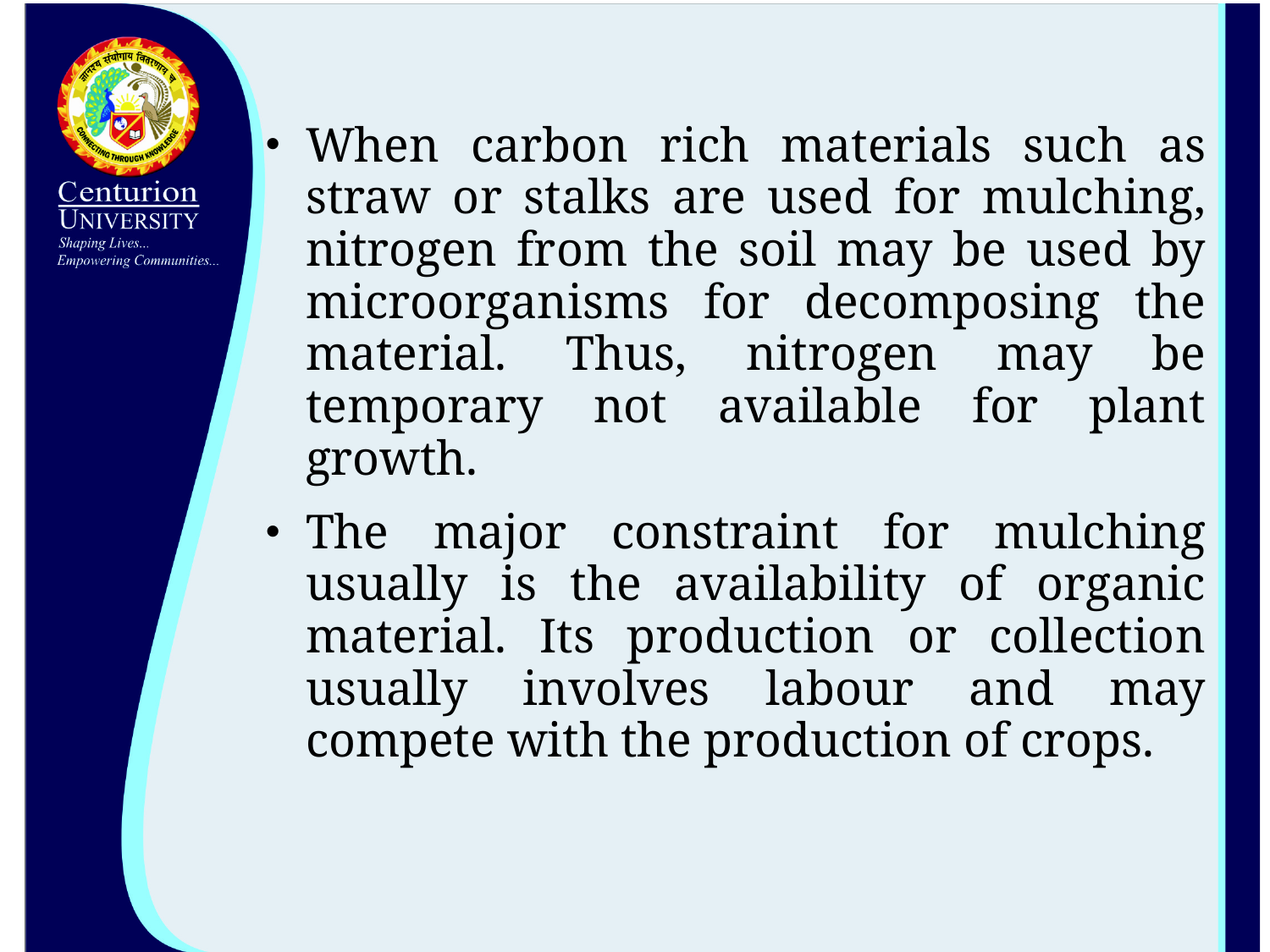

When carbon rich materials such as straw or stalks are used for mulching, nitrogen from the soil may be used by microorganisms for decomposing the material. Thus, nitrogen may be temporary not available for plant growth.
The major constraint for mulching usually is the availability of organic material. Its production or collection usually involves labour and may compete with the production of crops.